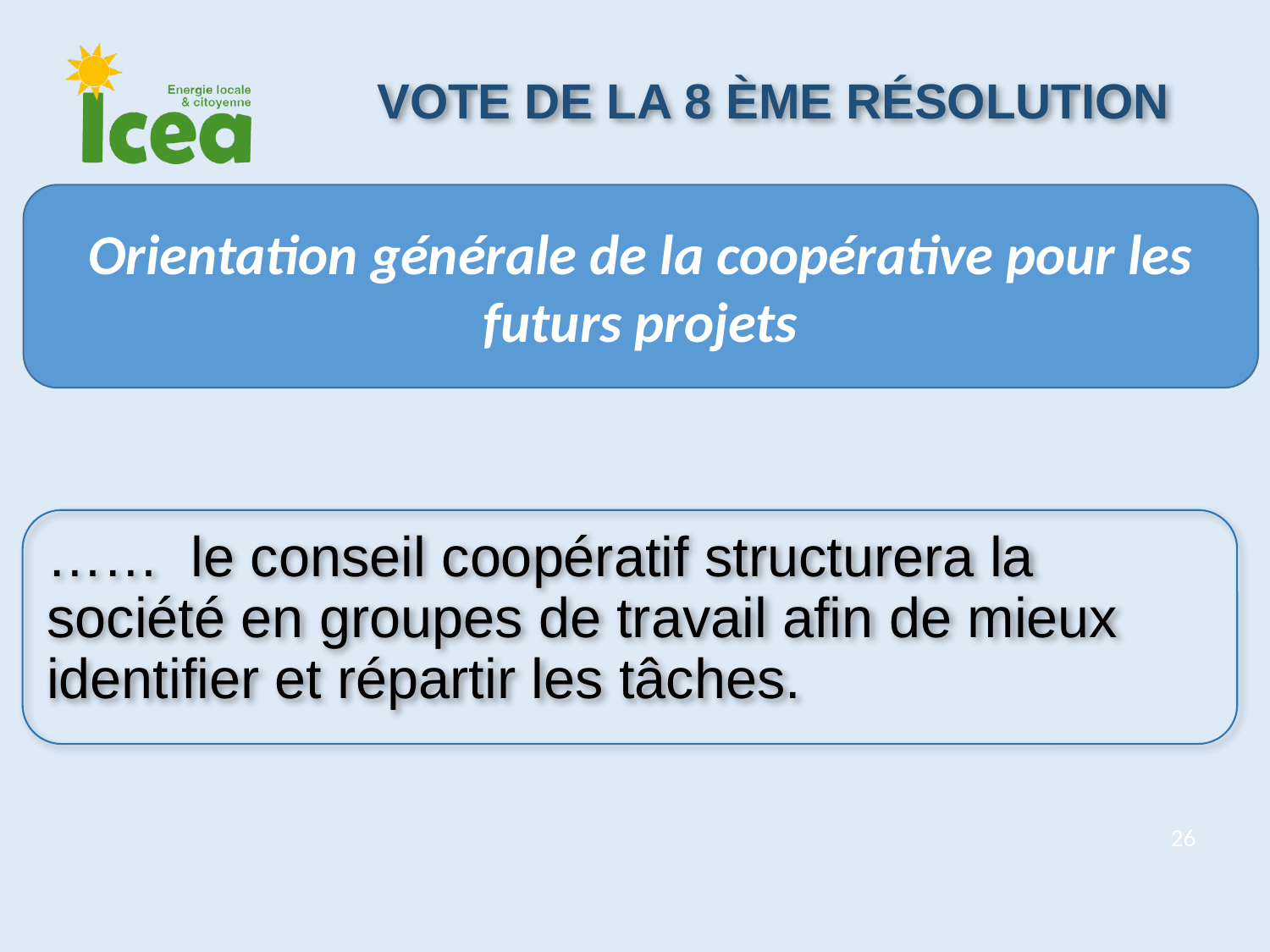

Vote de la 8 ème résolution
Orientation générale de la coopérative pour les futurs projets
……  le conseil coopératif structurera la société en groupes de travail afin de mieux identifier et répartir les tâches.
26